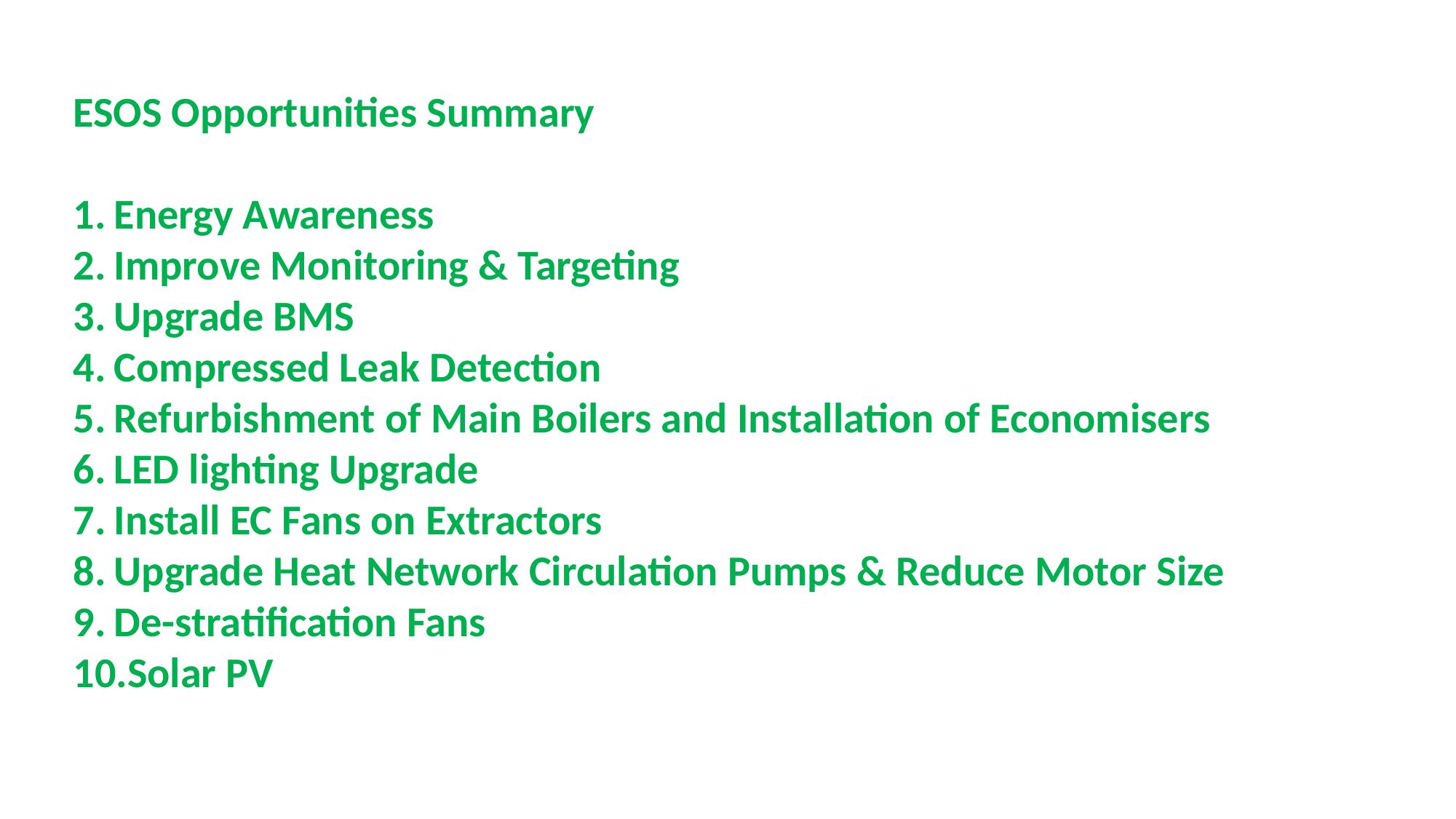

ESOS Opportunities Summary

Energy Awareness
Improve Monitoring & Targeting
Upgrade BMS
Compressed Leak Detection
Refurbishment of Main Boilers and Installation of Economisers
LED lighting Upgrade
Install EC Fans on Extractors
Upgrade Heat Network Circulation Pumps & Reduce Motor Size
De-stratification Fans
Solar PV